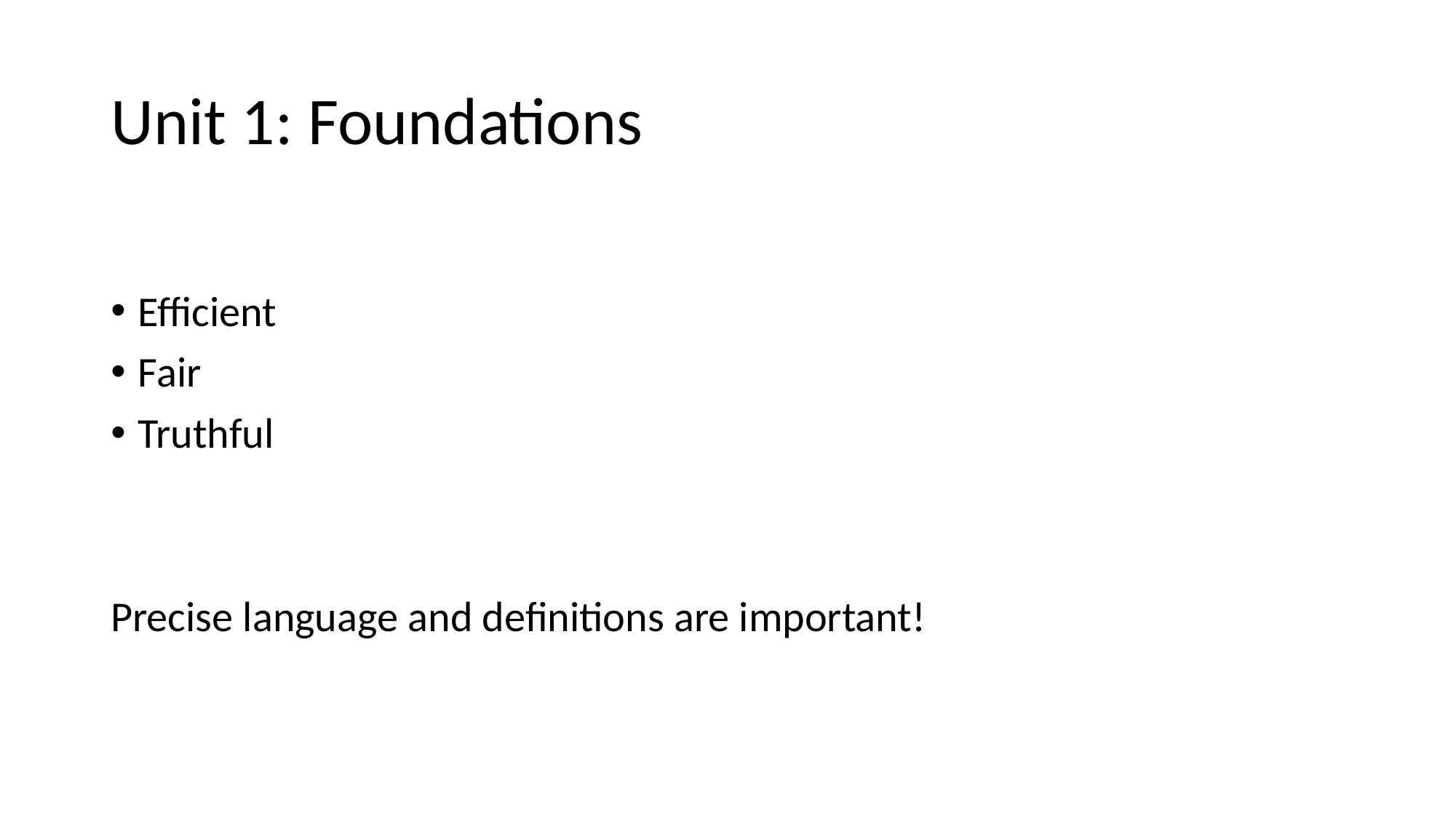

# Unit 1: Foundations

Efficient
Fair
Truthful

Precise language and definitions are important!